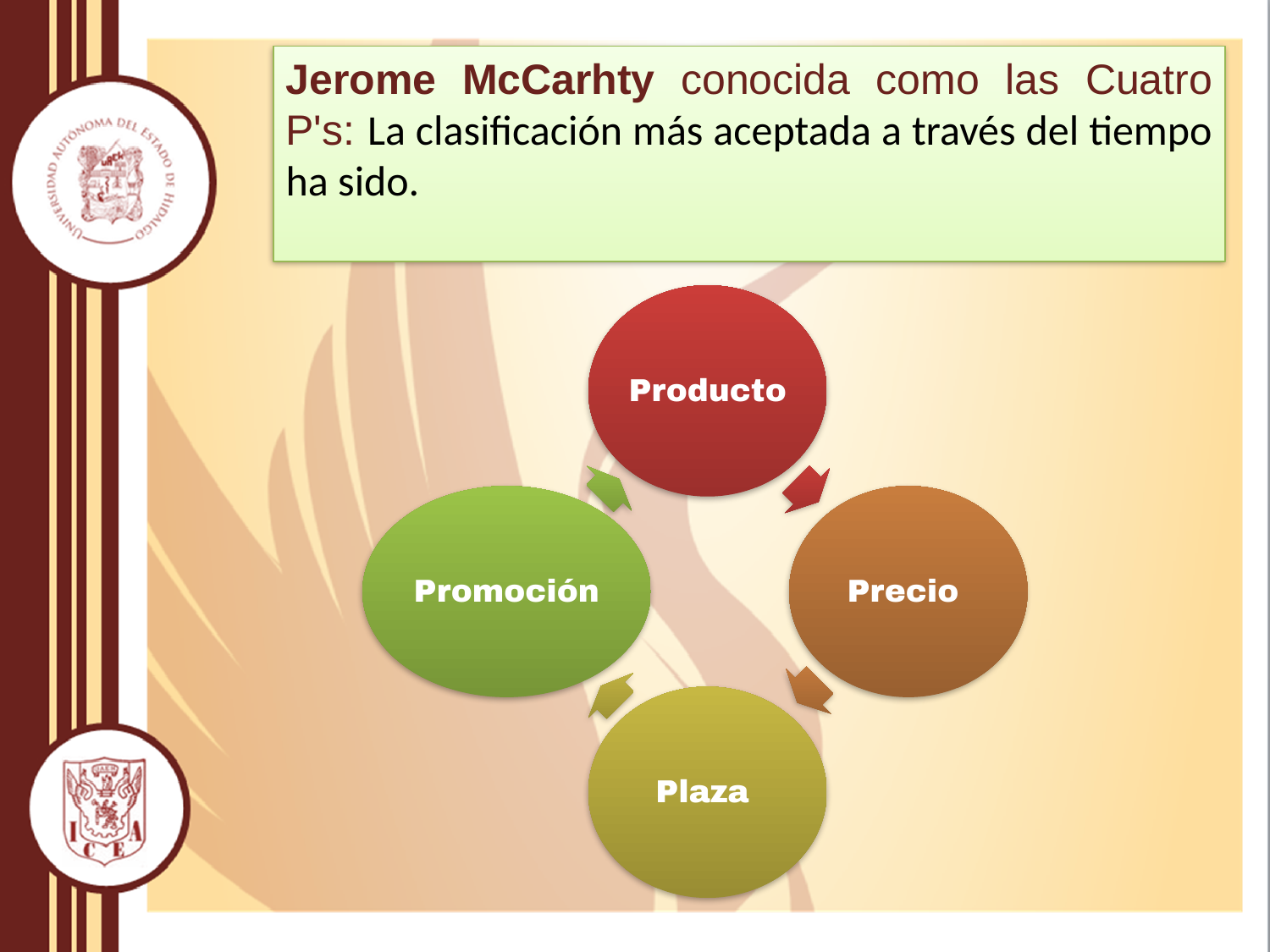

Jerome McCarhty conocida como las Cuatro P's: La clasificación más aceptada a través del tiempo ha sido.

Producto

Precio

Plaza

Promoción